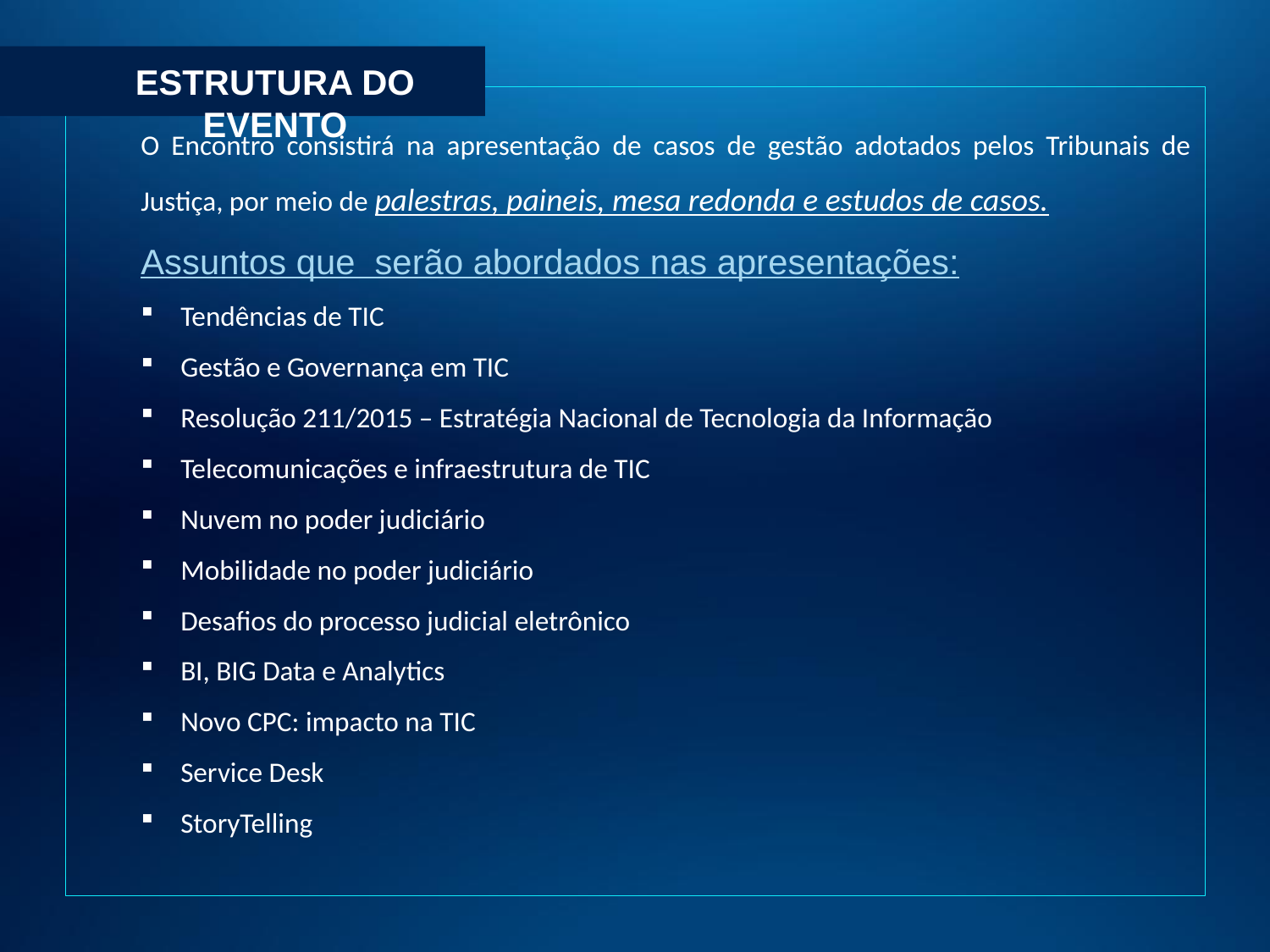

ESTRUTURA DO EVENTO

O Encontro consistirá na apresentação de casos de gestão adotados pelos Tribunais de Justiça, por meio de palestras, paineis, mesa redonda e estudos de casos.
Assuntos que  serão abordados nas apresentações:
Tendências de TIC
Gestão e Governança em TIC
Resolução 211/2015 – Estratégia Nacional de Tecnologia da Informação
Telecomunicações e infraestrutura de TIC
Nuvem no poder judiciário
Mobilidade no poder judiciário
Desafios do processo judicial eletrônico
BI, BIG Data e Analytics
Novo CPC: impacto na TIC
Service Desk
StoryTelling